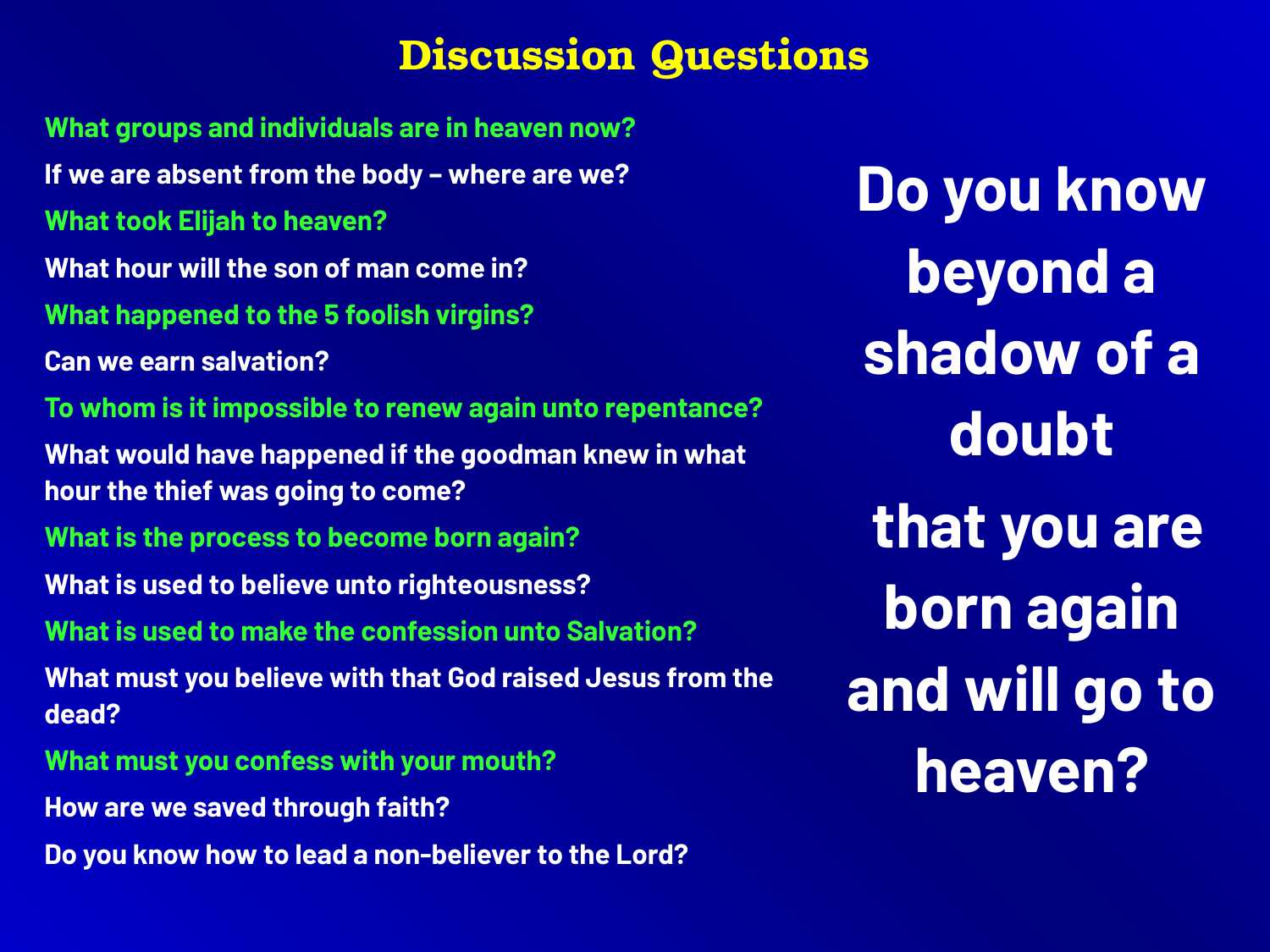

Discussion Questions
What groups and individuals are in heaven now?
If we are absent from the body – where are we?
What took Elijah to heaven?
What hour will the son of man come in?
What happened to the 5 foolish virgins?
Can we earn salvation?
To whom is it impossible to renew again unto repentance?
What would have happened if the goodman knew in what hour the thief was going to come?
What is the process to become born again?
What is used to believe unto righteousness?
What is used to make the confession unto Salvation?
What must you believe with that God raised Jesus from the dead?
What must you confess with your mouth?
How are we saved through faith?
Do you know how to lead a non-believer to the Lord?
Do you know beyond a shadow of a doubt
 that you are born again and will go to heaven?